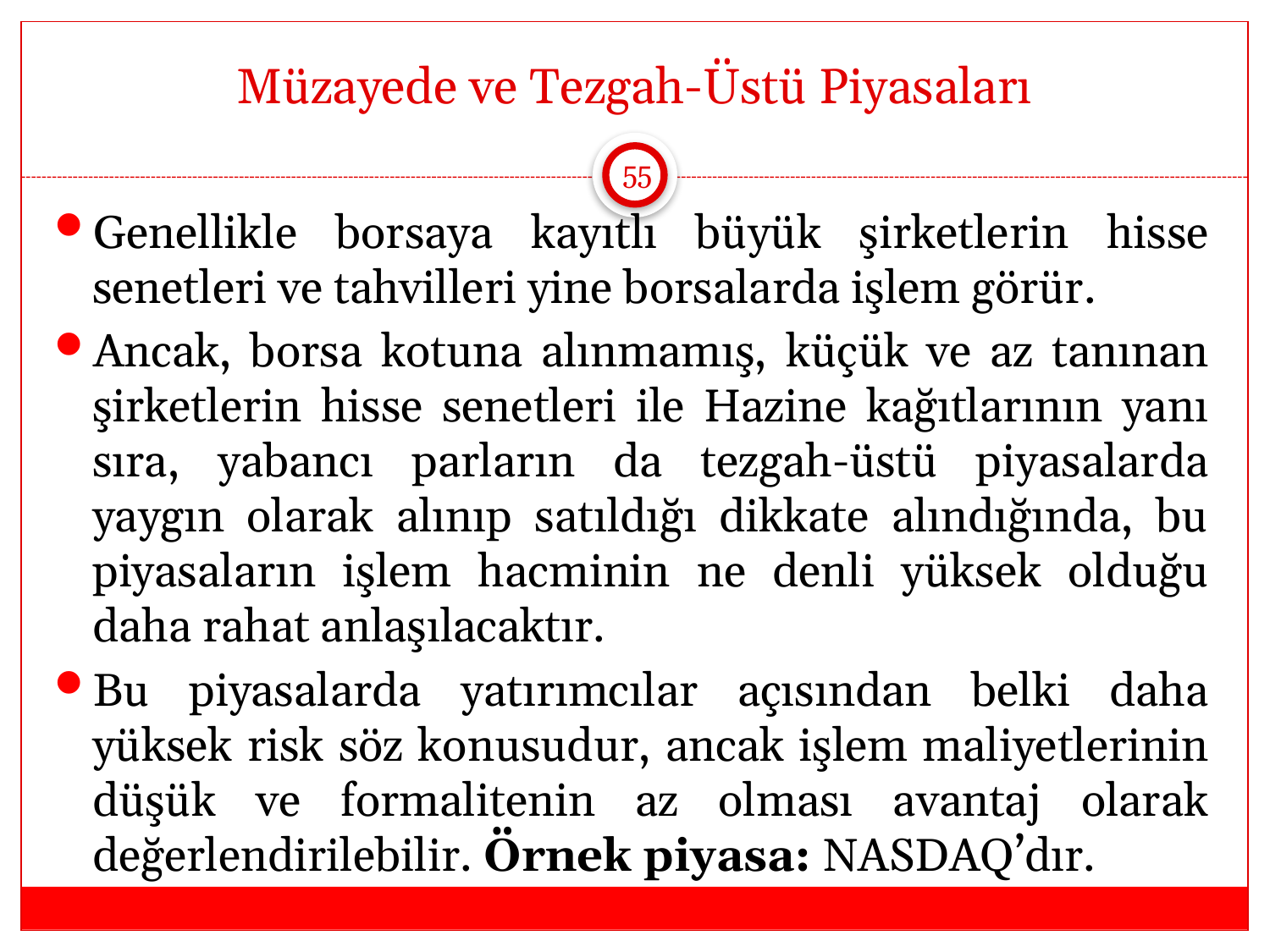

# Müzayede ve Tezgah-Üstü Piyasaları
55
Genellikle borsaya kayıtlı büyük şirketlerin hisse senetleri ve tahvilleri yine borsalarda işlem görür.
Ancak, borsa kotuna alınmamış, küçük ve az tanınan şirketlerin hisse senetleri ile Hazine kağıtlarının yanı sıra, yabancı parların da tezgah-üstü piyasalarda yaygın olarak alınıp satıldığı dikkate alındığında, bu piyasaların işlem hacminin ne denli yüksek olduğu daha rahat anlaşılacaktır.
Bu piyasalarda yatırımcılar açısından belki daha yüksek risk söz konusudur, ancak işlem maliyetlerinin düşük ve formalitenin az olması avantaj olarak değerlendirilebilir. Örnek piyasa: NASDAQ’dır.